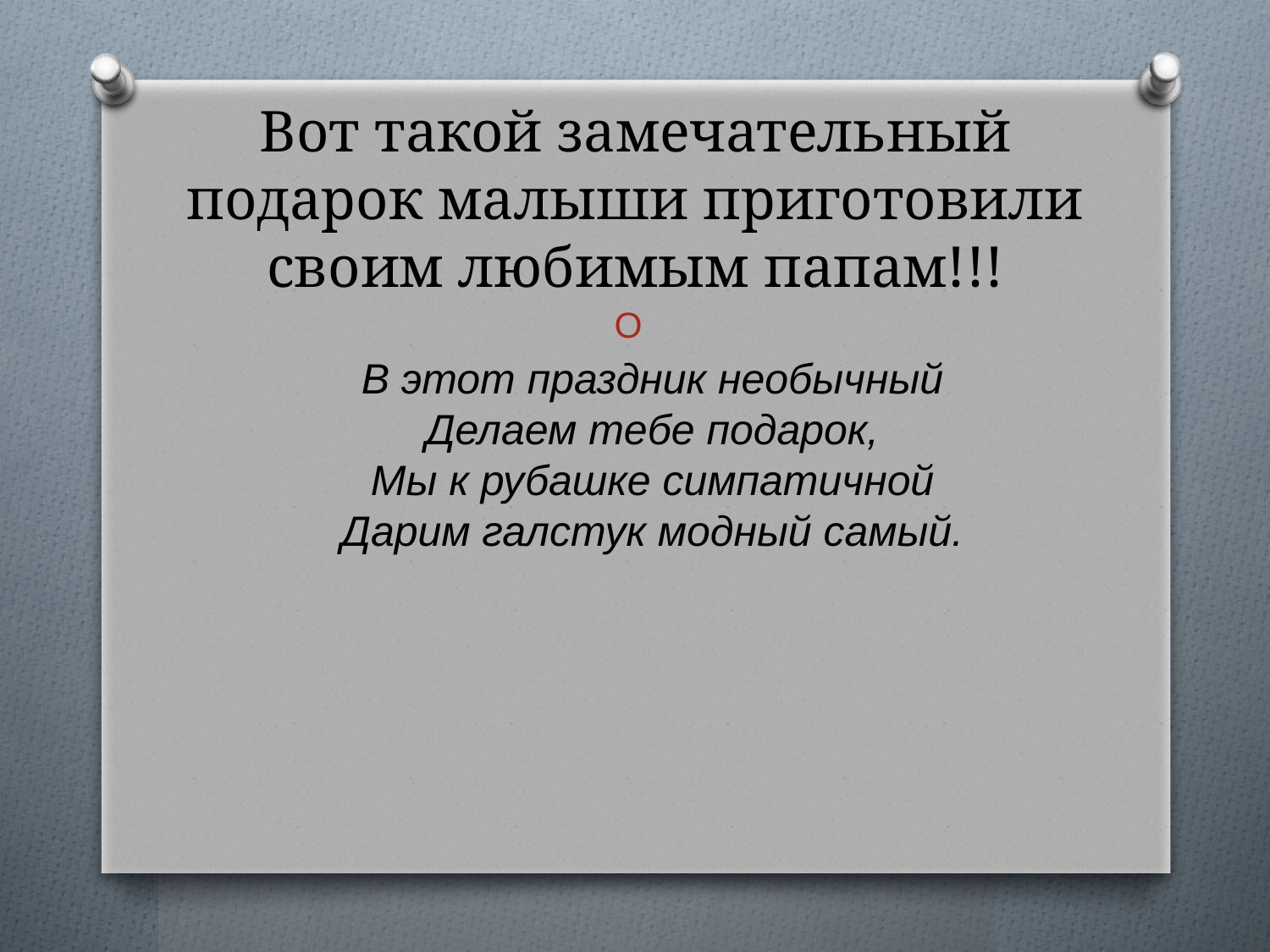

# Вот такой замечательный подарок малыши приготовили своим любимым папам!!!
В этот праздник необычный
Делаем тебе подарок,
Мы к рубашке симпатичной
Дарим галстук модный самый.